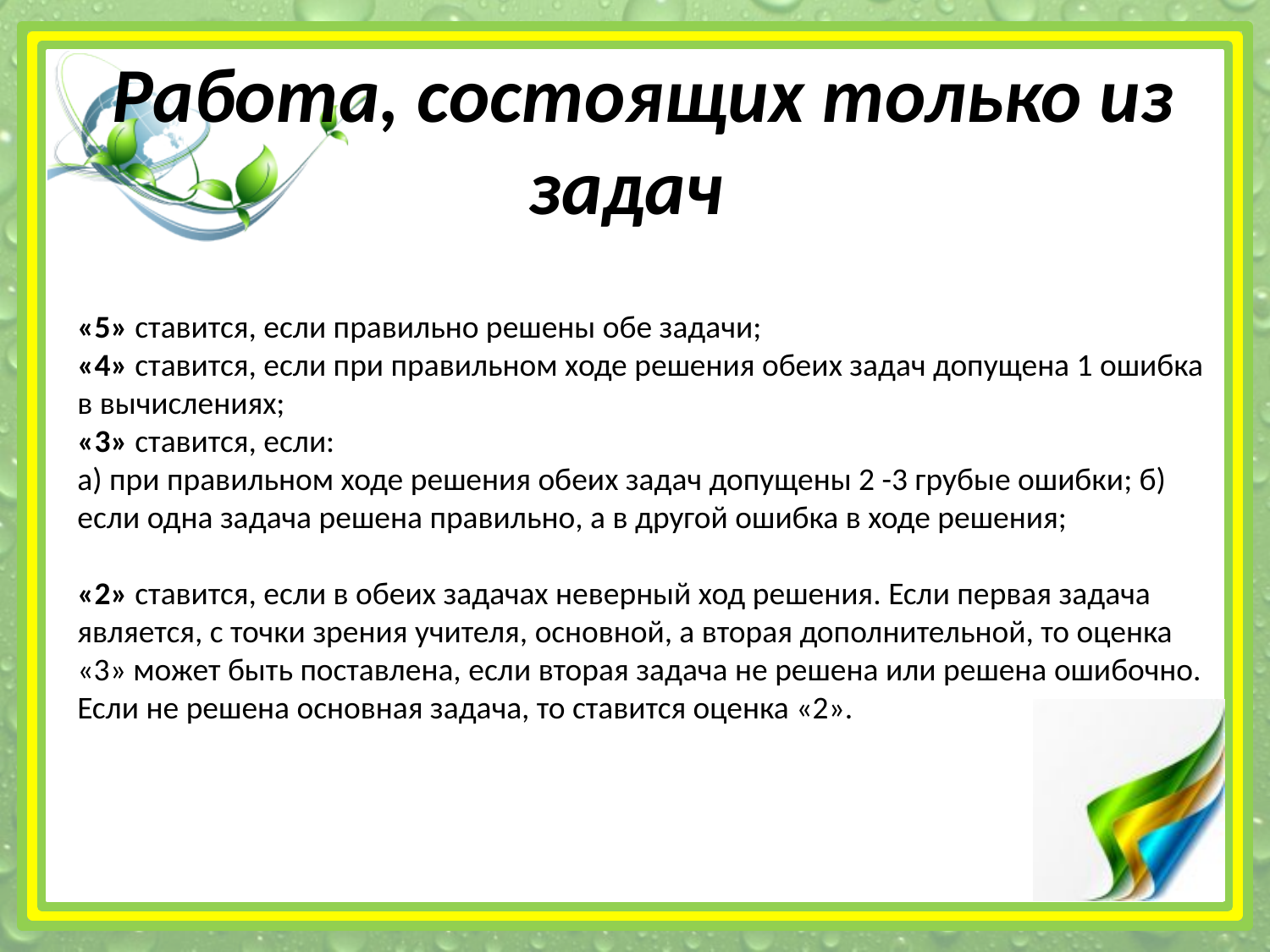

# Работа, состоящих только из задач
«5» ставится, если правильно решены обе задачи;
«4» ставится, если при правильном ходе решения обеих задач допущена 1 ошибка в вычислениях;
«3» ставится, если:
а) при правильном ходе решения обеих задач допущены 2 -3 грубые ошибки; б) если одна задача решена правильно, а в другой ошибка в ходе решения;

«2» ставится, если в обеих задачах неверный ход решения. Если первая задача является, с точки зрения учителя, основной, а вторая дополнительной, то оценка «3» может быть поставлена, если вторая задача не решена или решена ошибочно. Если не решена основная задача, то ставится оценка «2».